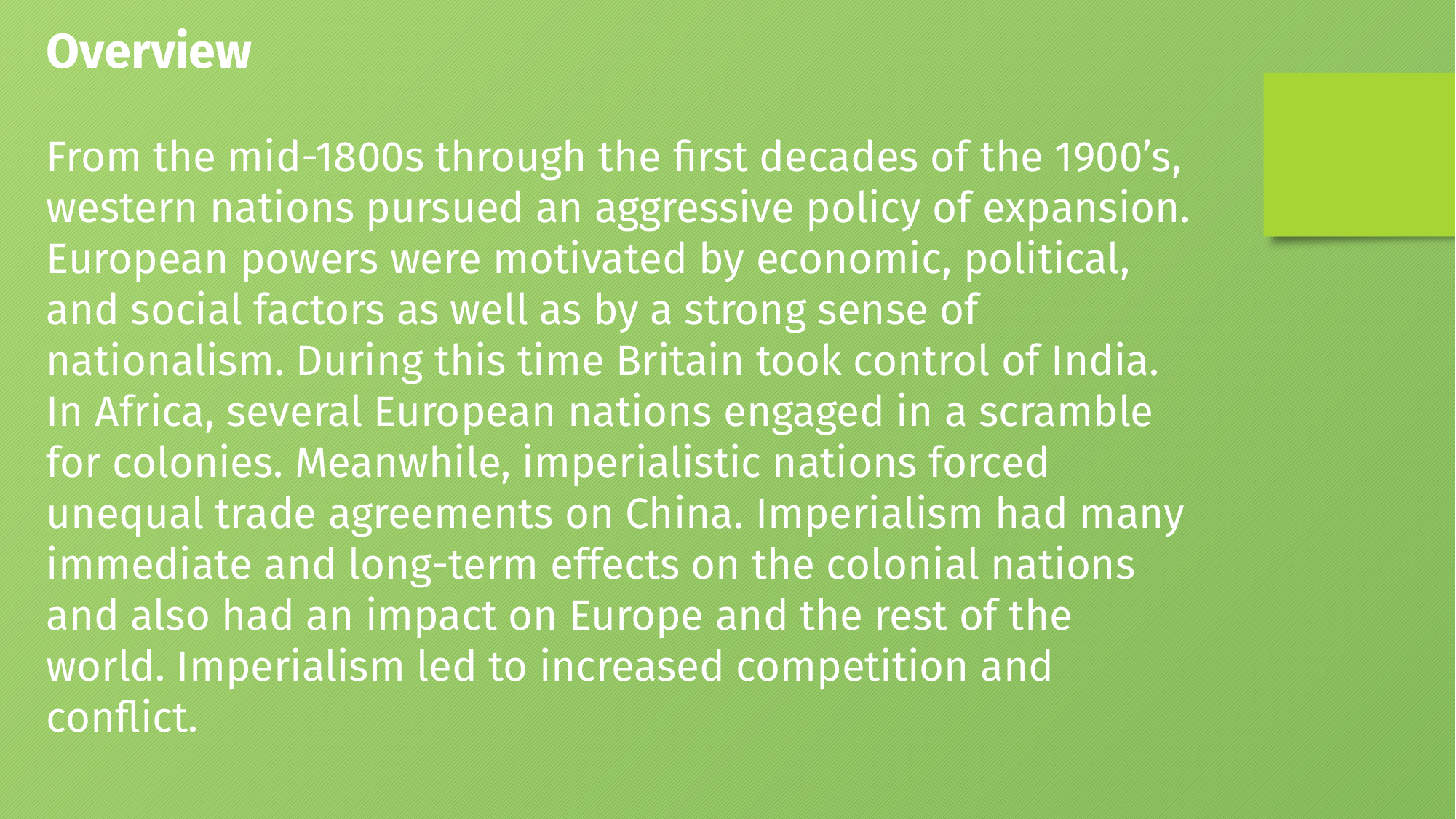

Overview

From the mid-1800s through the first decades of the 1900’s, western nations pursued an aggressive policy of expansion. European powers were motivated by economic, political, and social factors as well as by a strong sense of nationalism. During this time Britain took control of India. In Africa, several European nations engaged in a scramble for colonies. Meanwhile, imperialistic nations forced unequal trade agreements on China. Imperialism had many immediate and long-term effects on the colonial nations and also had an impact on Europe and the rest of the world. Imperialism led to increased competition and conflict.